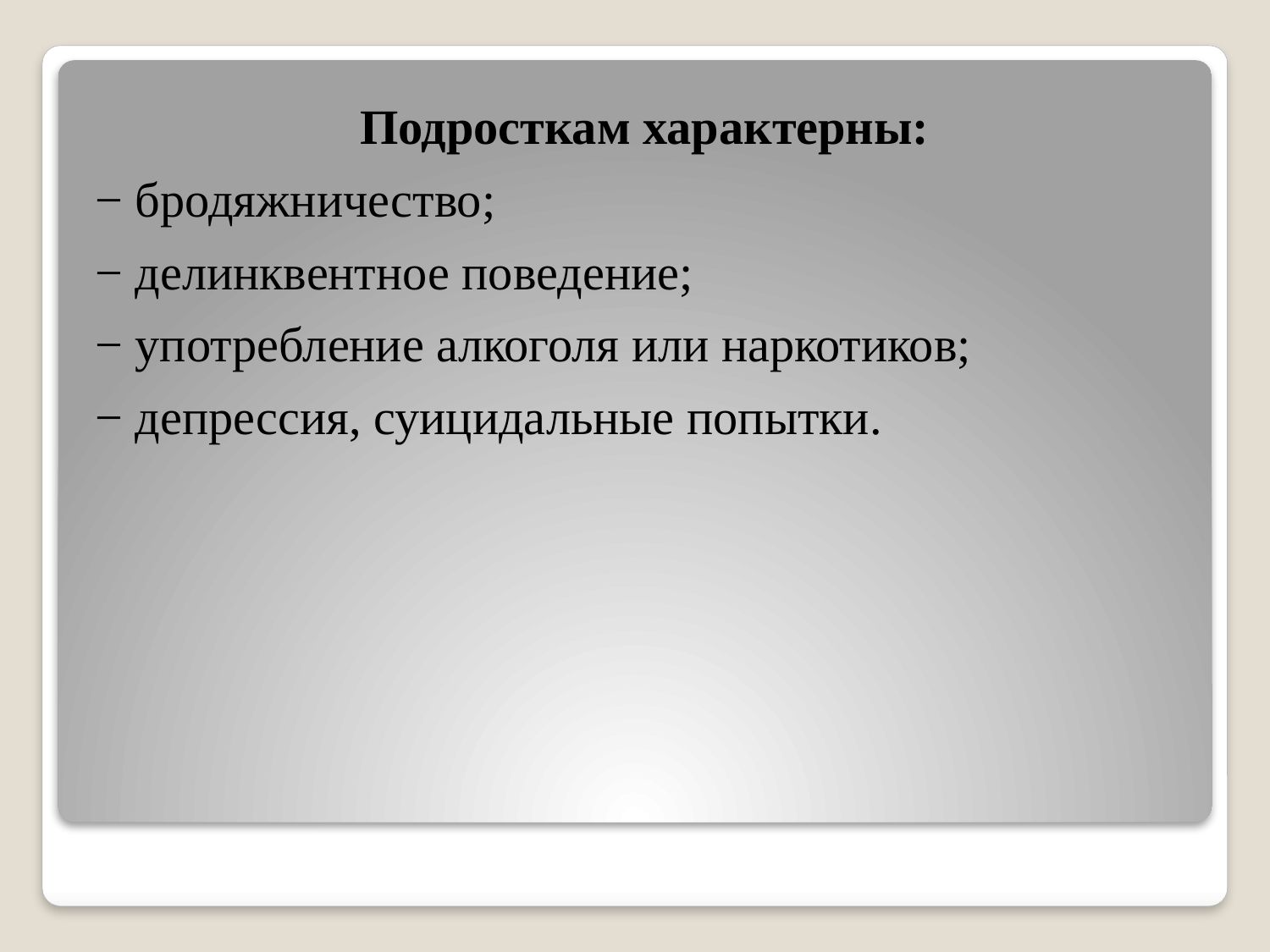

Подросткам характерны:
− бродяжничество;
− делинквентное поведение;
− употребление алкоголя или наркотиков;
− депрессия, суицидальные попытки.